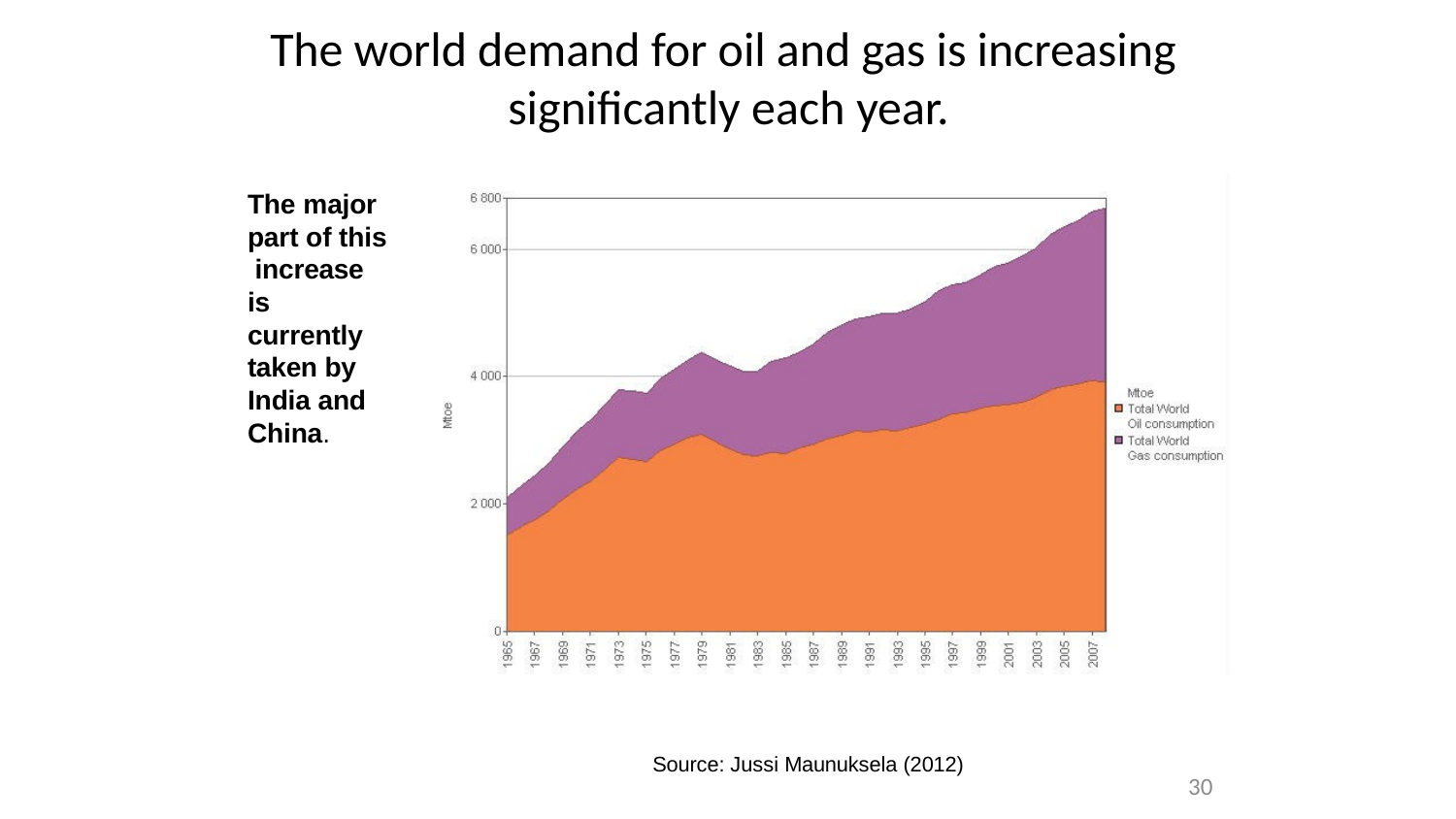

# The world demand for oil and gas is increasing  significantly each year.

The major  part of this  increase is  currently  taken by  India and  China.
Source: Jussi Maunuksela (2012)
30